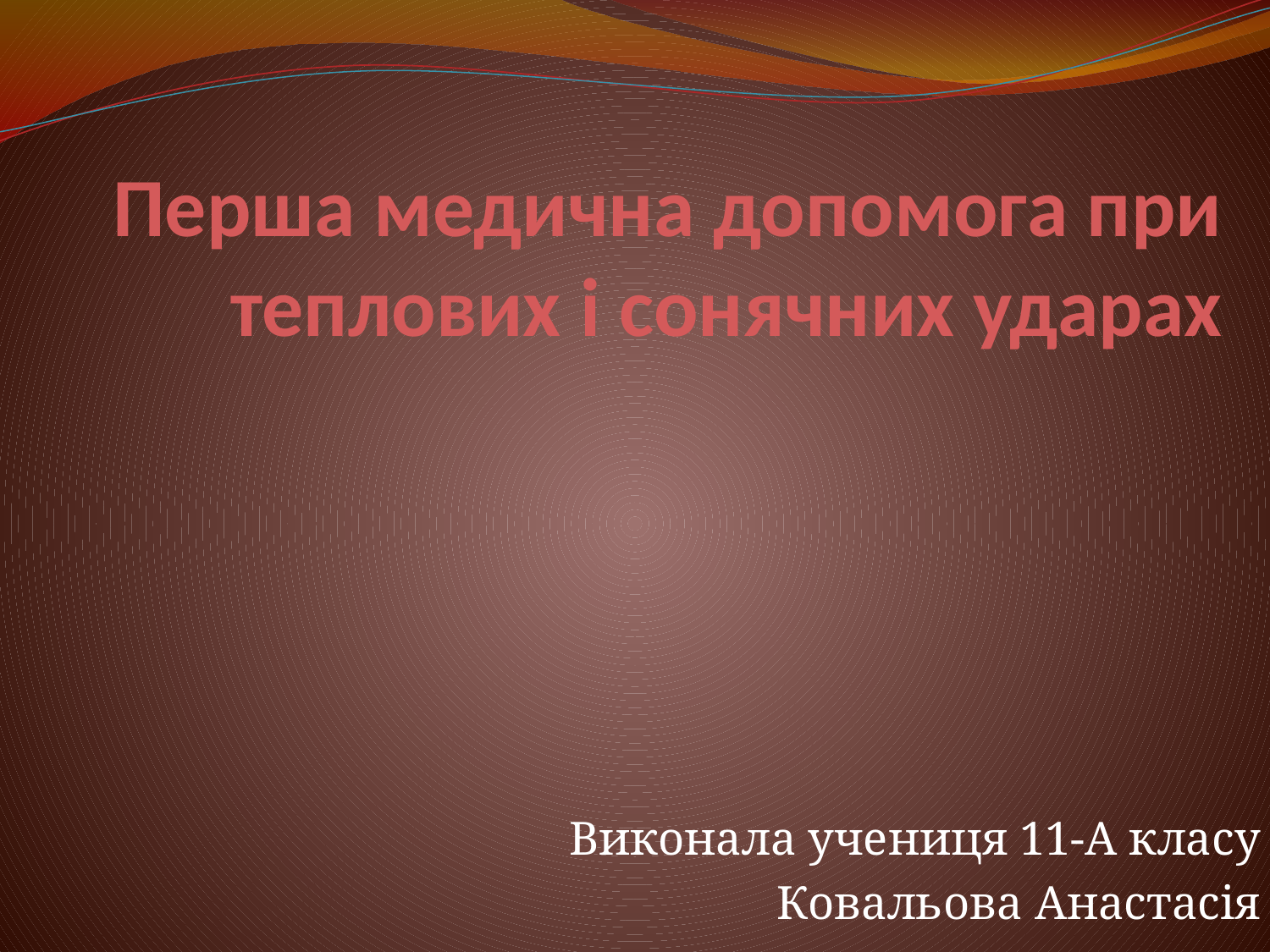

# Перша медична допомога при теплових і сонячних ударах
Виконала учениця 11-А класу
Ковальова Анастасія